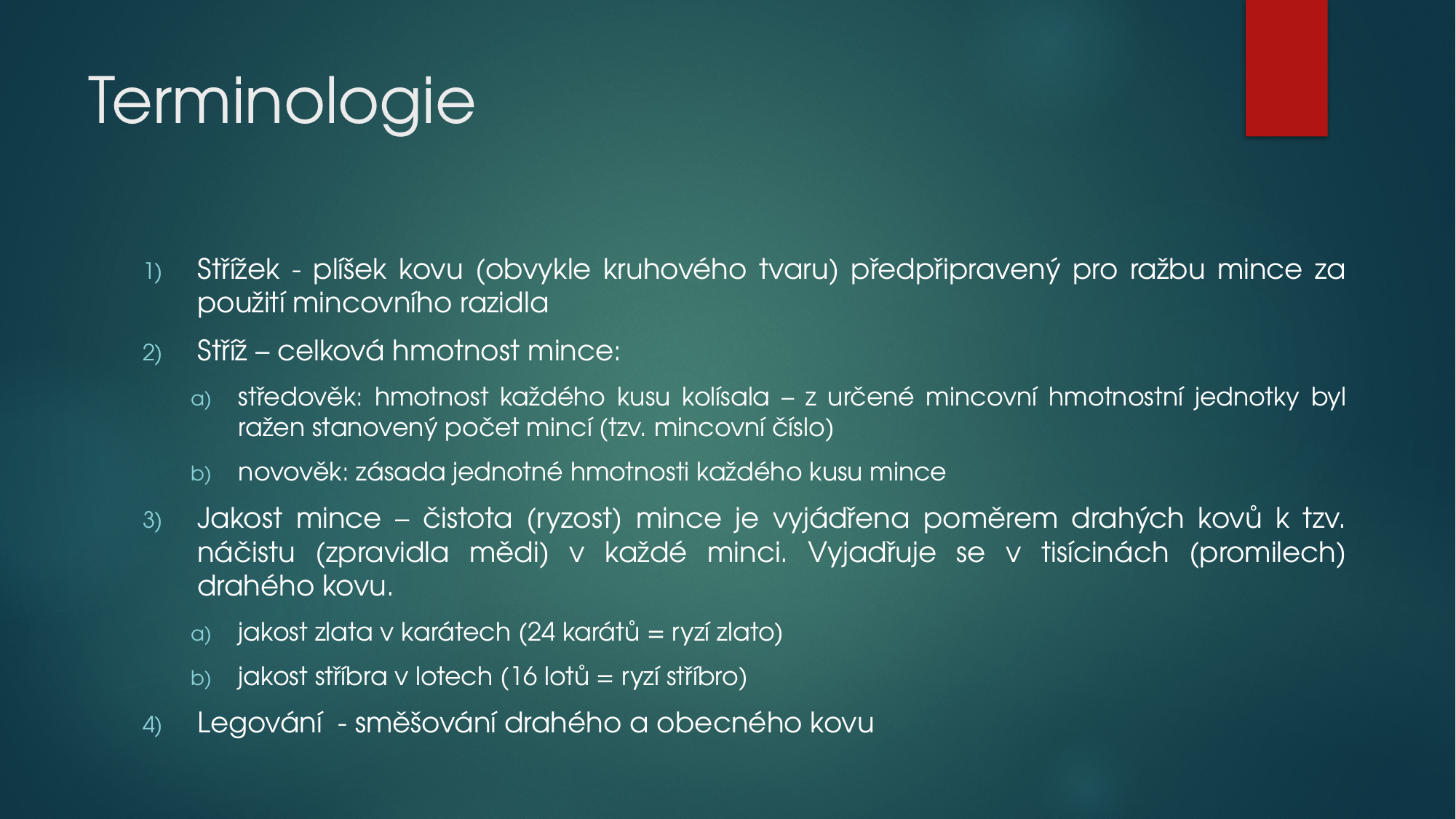

# Terminologie
Střížek - plíšek kovu (obvykle kruhového tvaru) předpřipravený pro ražbu mince za použití mincovního razidla
Stříž – celková hmotnost mince:
středověk: hmotnost každého kusu kolísala – z určené mincovní hmotnostní jednotky byl ražen stanovený počet mincí (tzv. mincovní číslo)
novověk: zásada jednotné hmotnosti každého kusu mince
Jakost mince – čistota (ryzost) mince je vyjádřena poměrem drahých kovů k tzv. náčistu (zpravidla mědi) v každé minci. Vyjadřuje se v tisícinách (promilech) drahého kovu.
jakost zlata v karátech (24 karátů = ryzí zlato)
jakost stříbra v lotech (16 lotů = ryzí stříbro)
Legování  - směšování drahého a obecného kovu